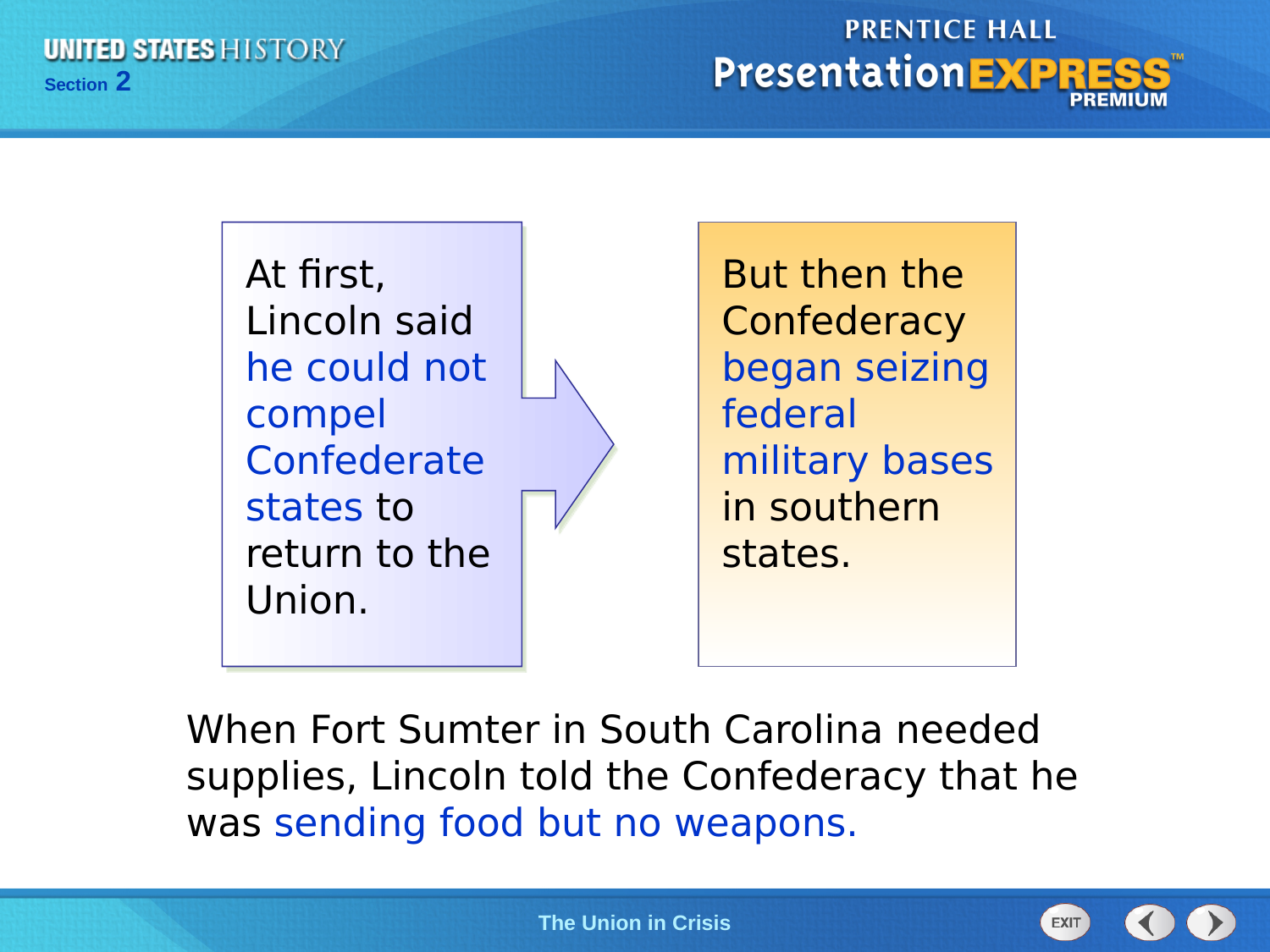

But then the Confederacy began seizing federal military bases in southern states.
At first, Lincoln said he could not compel Confederate states to return to the Union.

When Fort Sumter in South Carolina needed supplies, Lincoln told the Confederacy that he was sending food but no weapons.